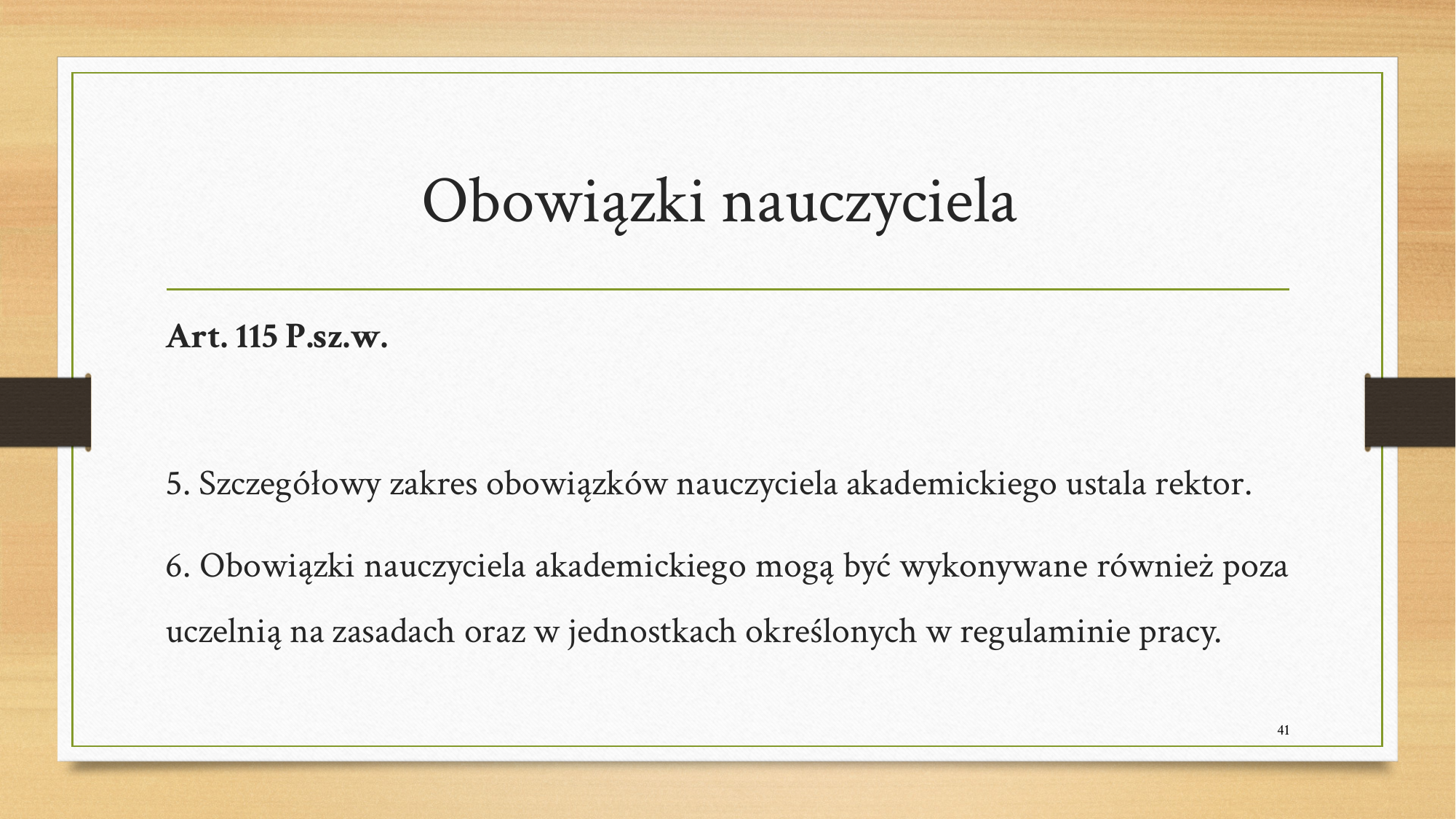

# Obowiązki nauczyciela
Art. 115 P.sz.w.
5. Szczegółowy zakres obowiązków nauczyciela akademickiego ustala rektor.
6. Obowiązki nauczyciela akademickiego mogą być wykonywane również poza uczelnią na zasadach oraz w jednostkach określonych w regulaminie pracy.

41